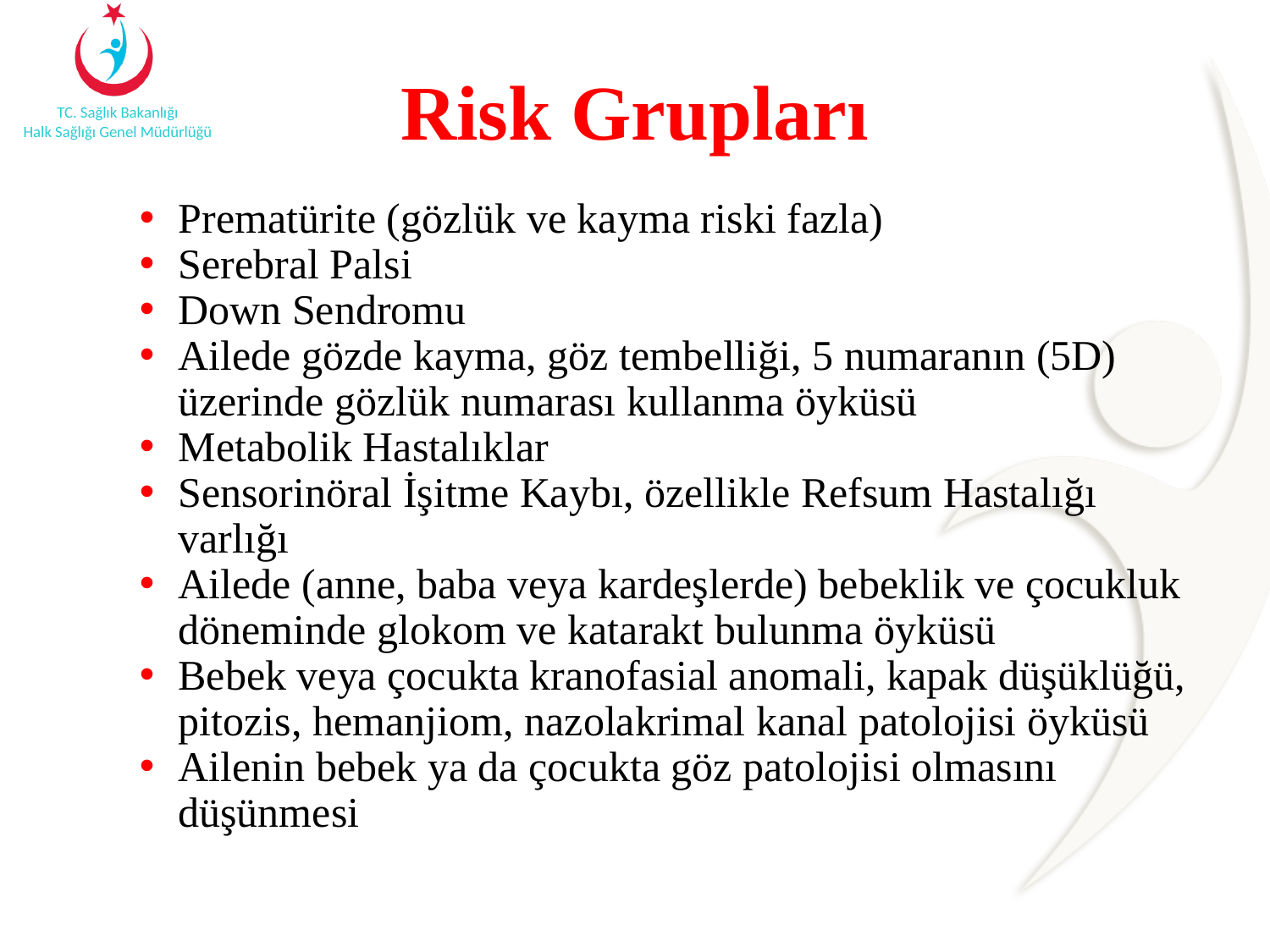

# Risk Grupları
Prematürite (gözlük ve kayma riski fazla)
Serebral Palsi
Down Sendromu
Ailede gözde kayma, göz tembelliği, 5 numaranın (5D) üzerinde gözlük numarası kullanma öyküsü
Metabolik Hastalıklar
Sensorinöral İşitme Kaybı, özellikle Refsum Hastalığı varlığı
Ailede (anne, baba veya kardeşlerde) bebeklik ve çocukluk döneminde glokom ve katarakt bulunma öyküsü
Bebek veya çocukta kranofasial anomali, kapak düşüklüğü, pitozis, hemanjiom, nazolakrimal kanal patolojisi öyküsü
Ailenin bebek ya da çocukta göz patolojisi olmasını düşünmesi